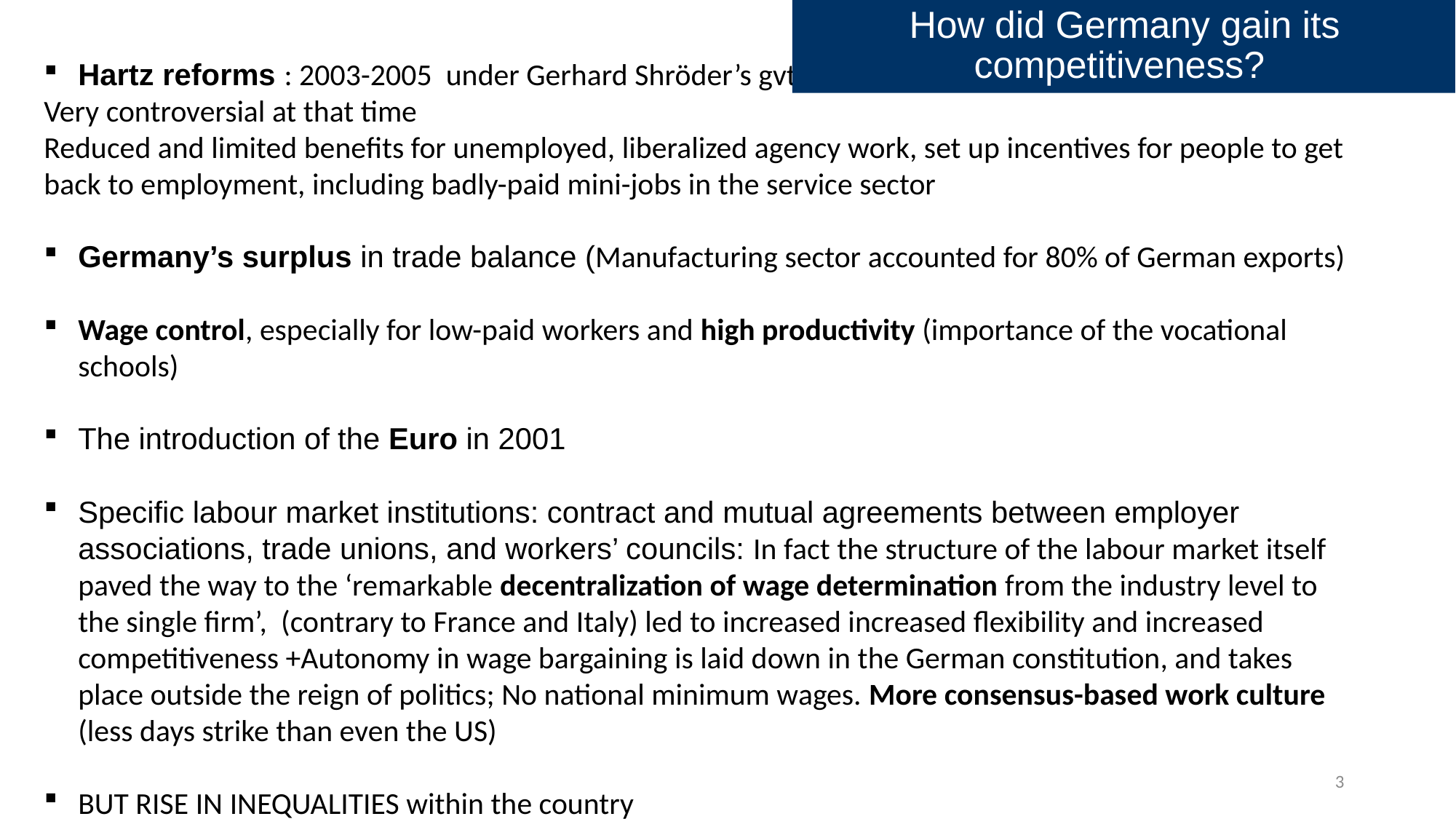

How did Germany gain its competitiveness?

Hartz reforms : 2003-2005  under Gerhard Shröder’s gvt
Very controversial at that time
Reduced and limited benefits for unemployed, liberalized agency work, set up incentives for people to get back to employment, including badly-paid mini-jobs in the service sector

Germany’s surplus in trade balance (Manufacturing sector accounted for 80% of German exports)

Wage control, especially for low-paid workers and high productivity (importance of the vocational schools)

The introduction of the Euro in 2001

Specific labour market institutions: contract and mutual agreements between employer associations, trade unions, and workers’ councils: In fact the structure of the labour market itself paved the way to the ‘remarkable decentralization of wage determination from the industry level to the single firm’,  (contrary to France and Italy) led to increased increased flexibility and increased competitiveness +Autonomy in wage bargaining is laid down in the German constitution, and takes place outside the reign of politics; No national minimum wages. More consensus-based work culture (less days strike than even the US)

BUT RISE IN INEQUALITIES within the country

3